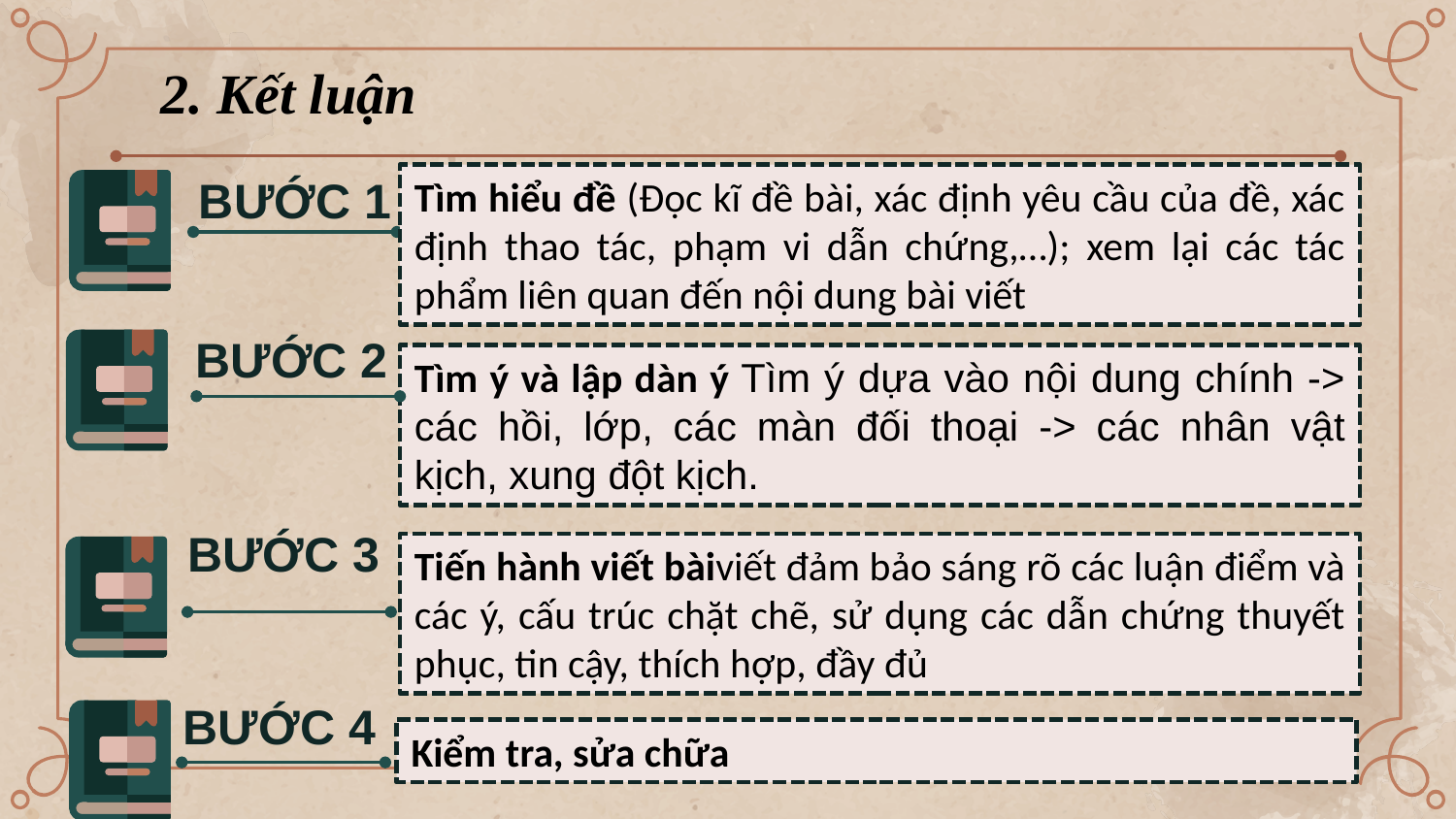

2. Kết luận
Tìm hiểu đề (Đọc kĩ đề bài, xác định yêu cầu của đề, xác định thao tác, phạm vi dẫn chứng,…); xem lại các tác phẩm liên quan đến nội dung bài viết

BƯỚC 1

BƯỚC 2
Tìm ý và lập dàn ý Tìm ý dựa vào nội dung chính -> các hồi, lớp, các màn đối thoại -> các nhân vật kịch, xung đột kịch.
BƯỚC 3
Tiến hành viết bàiviết đảm bảo sáng rõ các luận điểm và các ý, cấu trúc chặt chẽ, sử dụng các dẫn chứng thuyết phục, tin cậy, thích hợp, đầy đủ

BƯỚC 4

Kiểm tra, sửa chữa